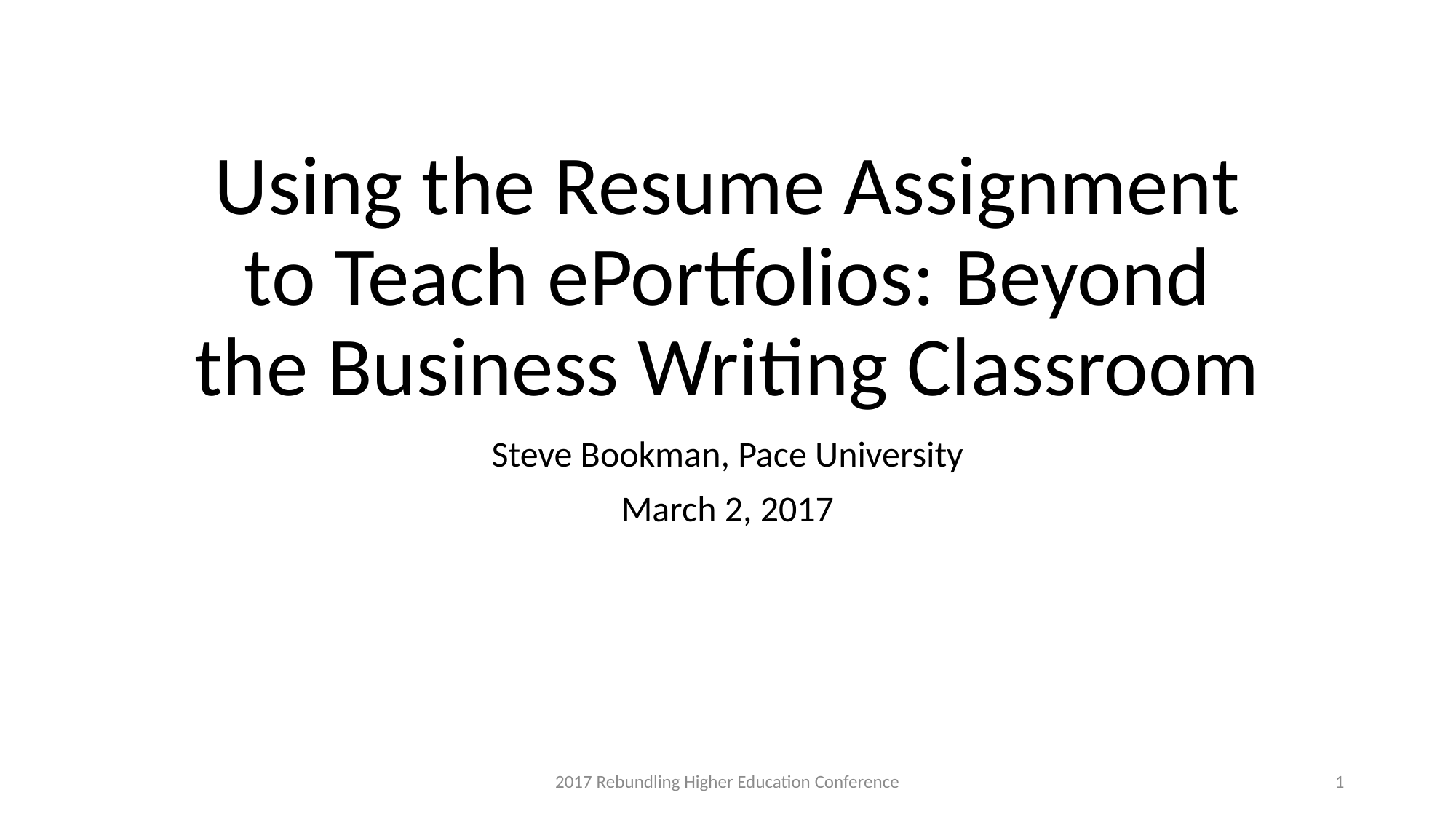

# Using the Resume Assignment to Teach ePortfolios: Beyond the Business Writing Classroom
Steve Bookman, Pace University
March 2, 2017
2017 Rebundling Higher Education Conference
1